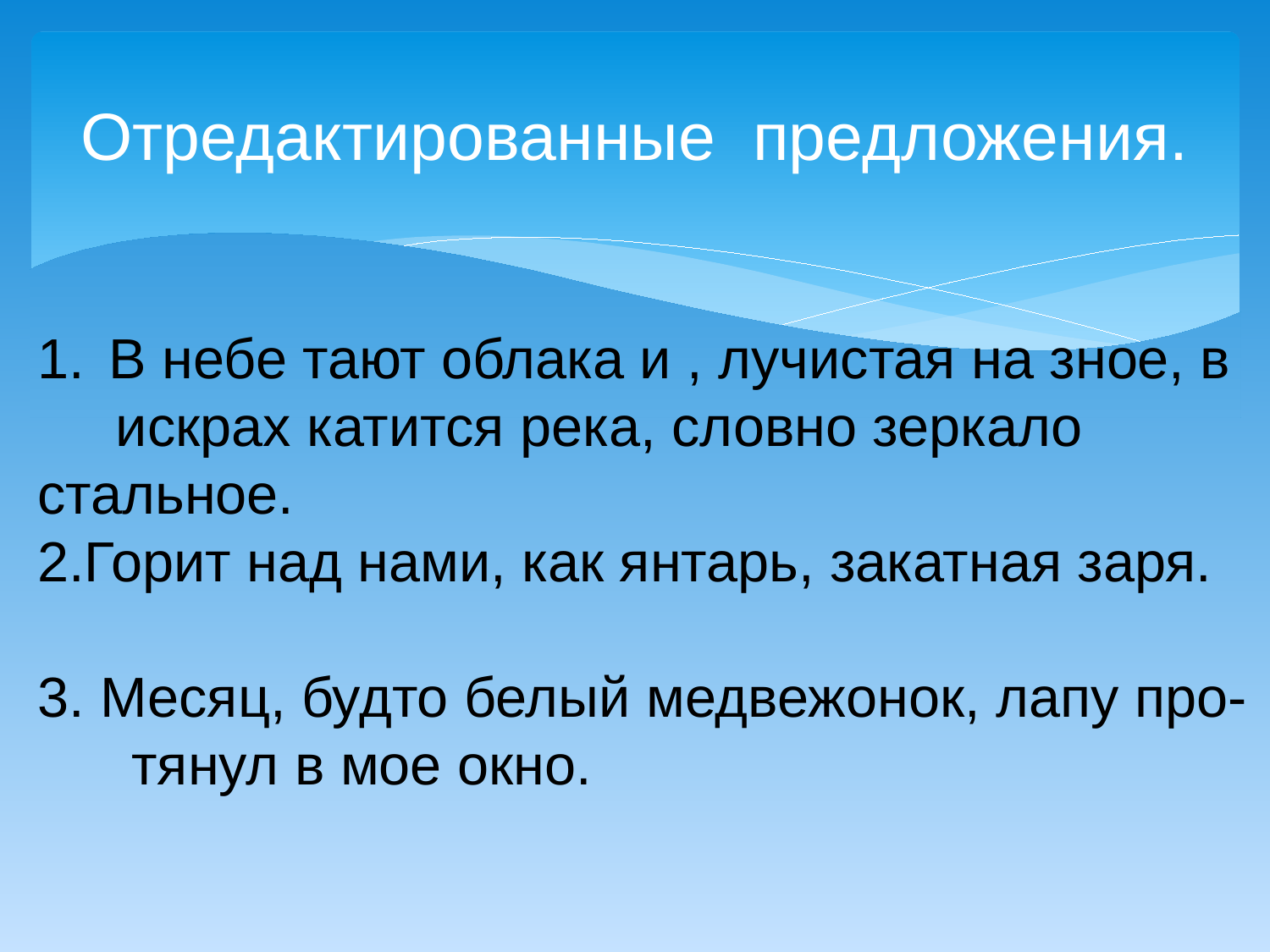

# Отредактированные  предложения.
В небе тают облака и , лучистая на зное, в
     искрах катится река, словно зеркало
стальное.
2.Горит над нами, как янтарь, закатная заря.

3. Месяц, будто белый медвежонок, лапу про-
      тянул в мое окно.